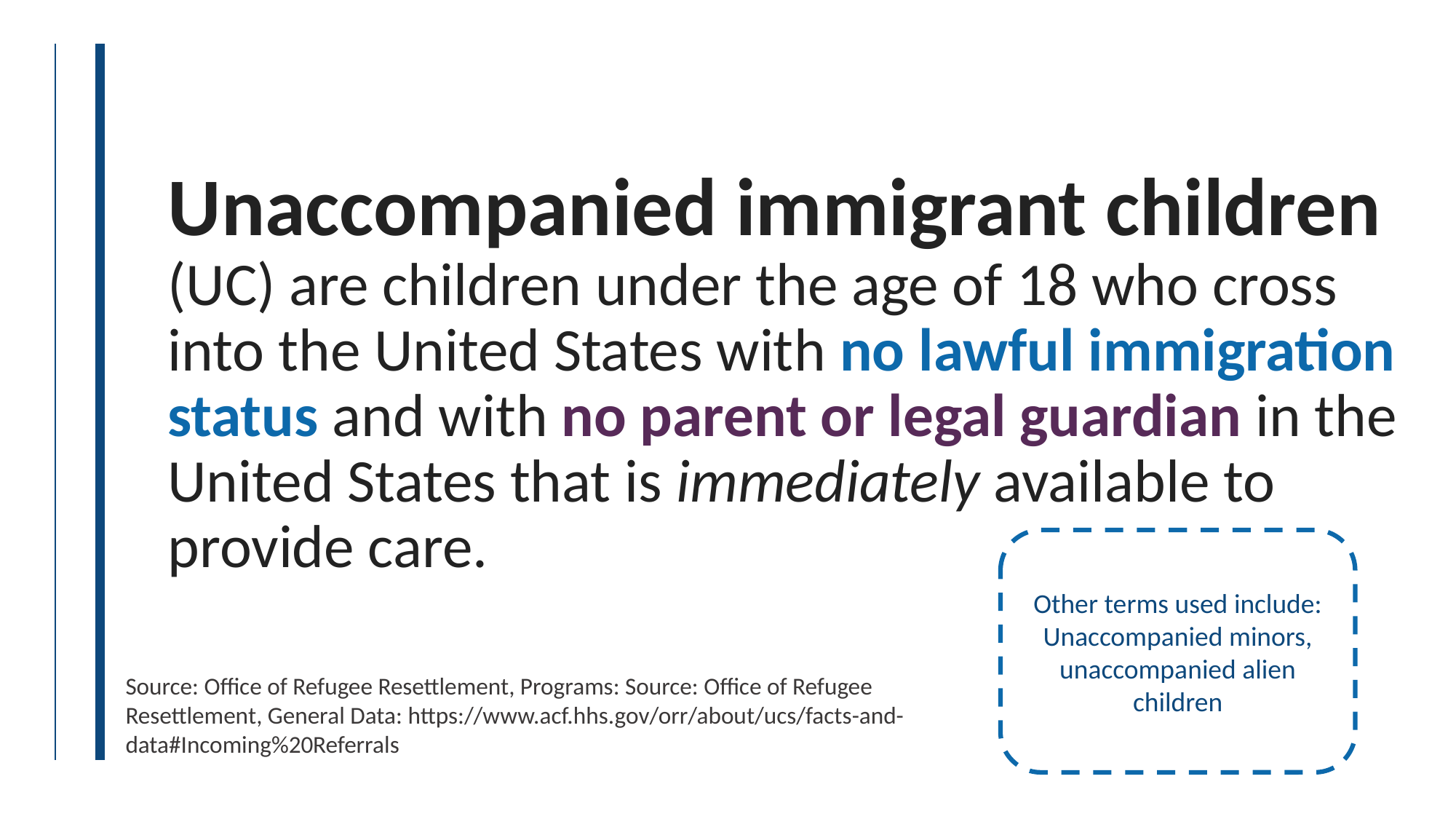

# Unaccompanied immigrant children (UC) are children under the age of 18 who cross into the United States with no lawful immigration status and with no parent or legal guardian in the United States that is immediately available to provide care.
Other terms used include: Unaccompanied minors, unaccompanied alien children
Source: Office of Refugee Resettlement, Programs: Source: Office of Refugee Resettlement, General Data: https://www.acf.hhs.gov/orr/about/ucs/facts-and-data#Incoming%20Referrals